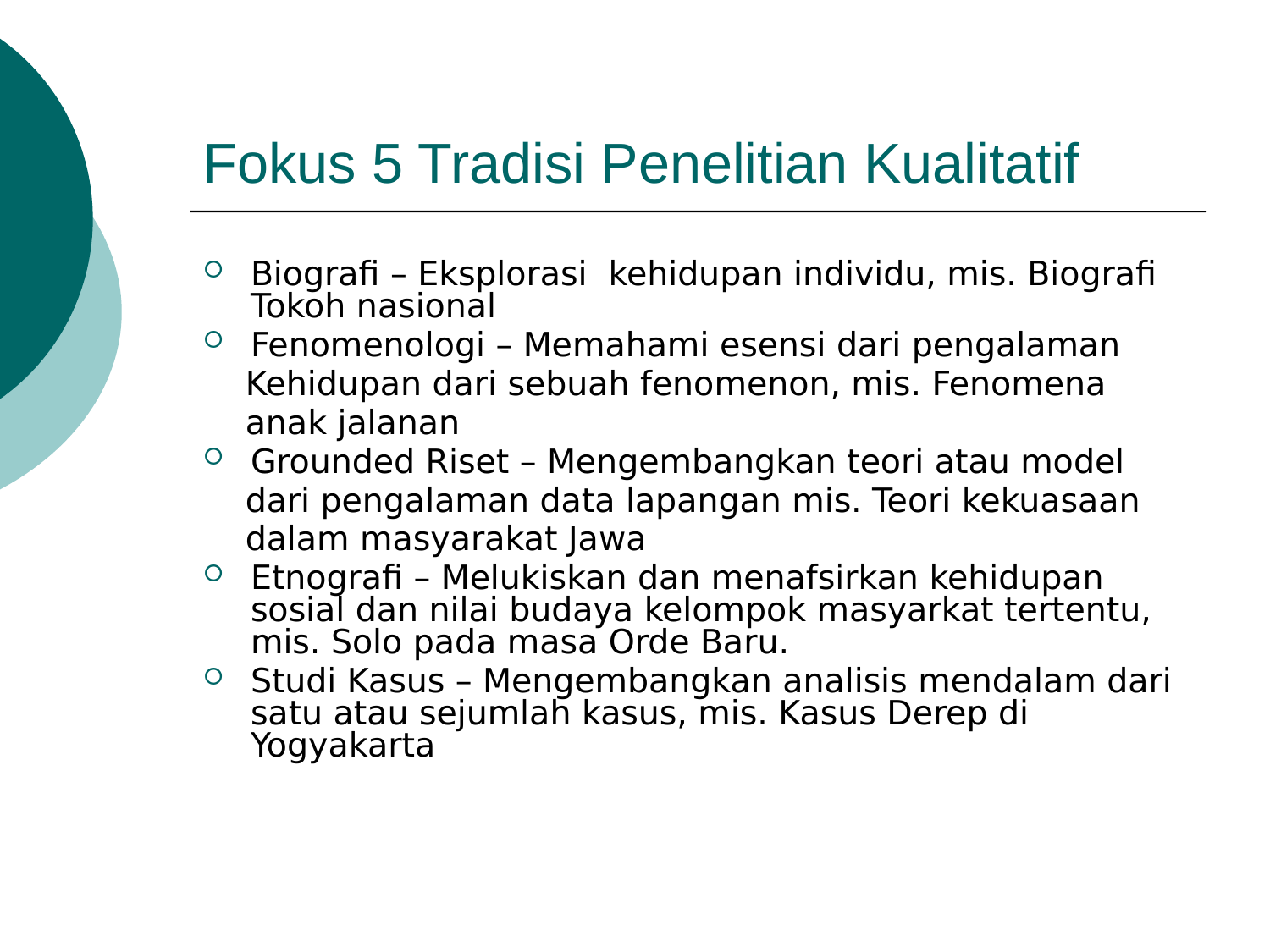

# Fokus 5 Tradisi Penelitian Kualitatif
Biografi – Eksplorasi  kehidupan individu, mis. Biografi Tokoh nasional
Fenomenologi – Memahami esensi dari pengalaman
    Kehidupan dari sebuah fenomenon, mis. Fenomena
    anak jalanan
Grounded Riset – Mengembangkan teori atau model
    dari pengalaman data lapangan mis. Teori kekuasaan
    dalam masyarakat Jawa
Etnografi – Melukiskan dan menafsirkan kehidupan sosial dan nilai budaya kelompok masyarkat tertentu, mis. Solo pada masa Orde Baru.
Studi Kasus – Mengembangkan analisis mendalam dari satu atau sejumlah kasus, mis. Kasus Derep di Yogyakarta